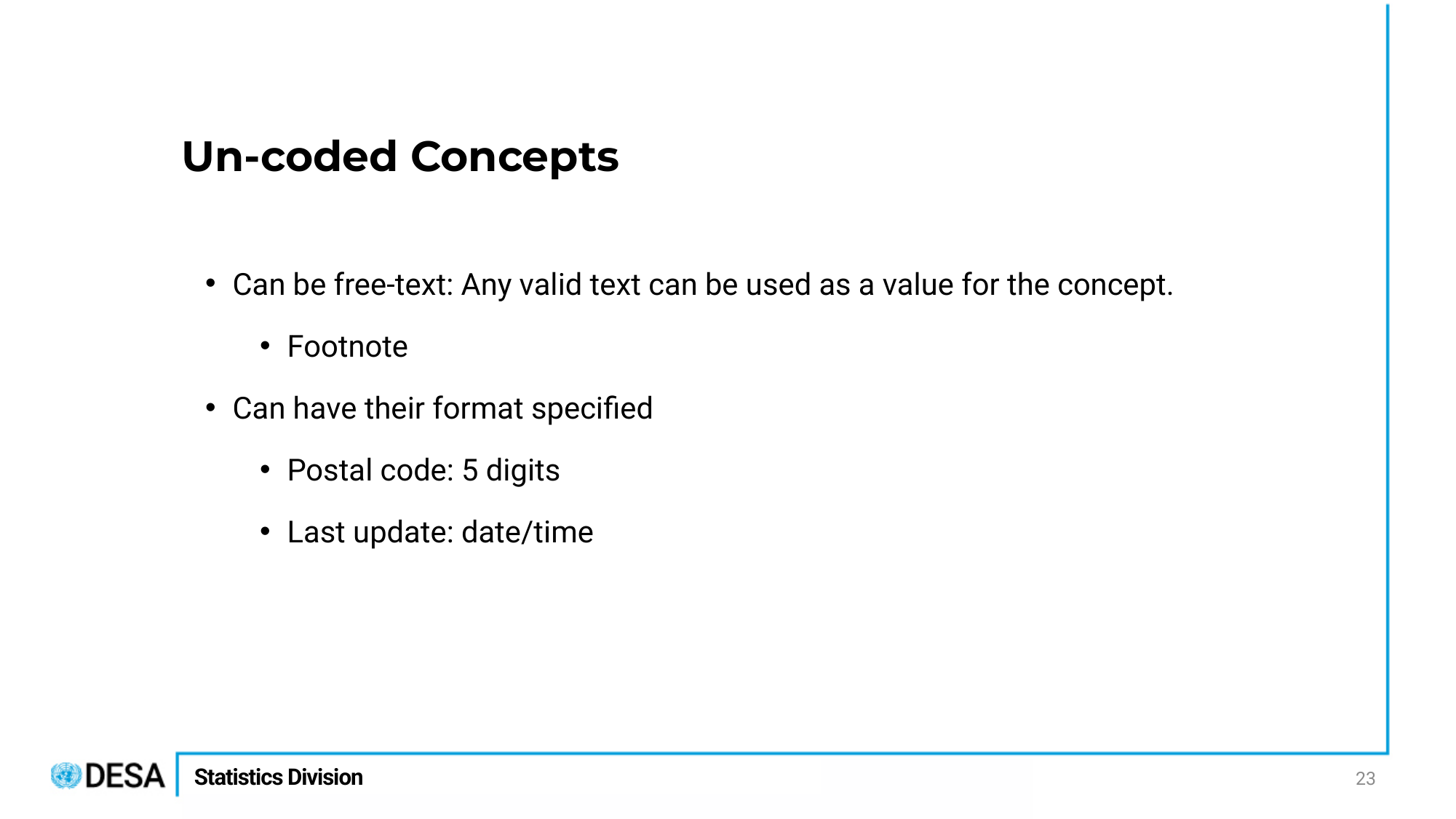

# Un-coded Concepts
Can be free-text: Any valid text can be used as a value for the concept.
Footnote
Can have their format specified
Postal code: 5 digits
Last update: date/time
23